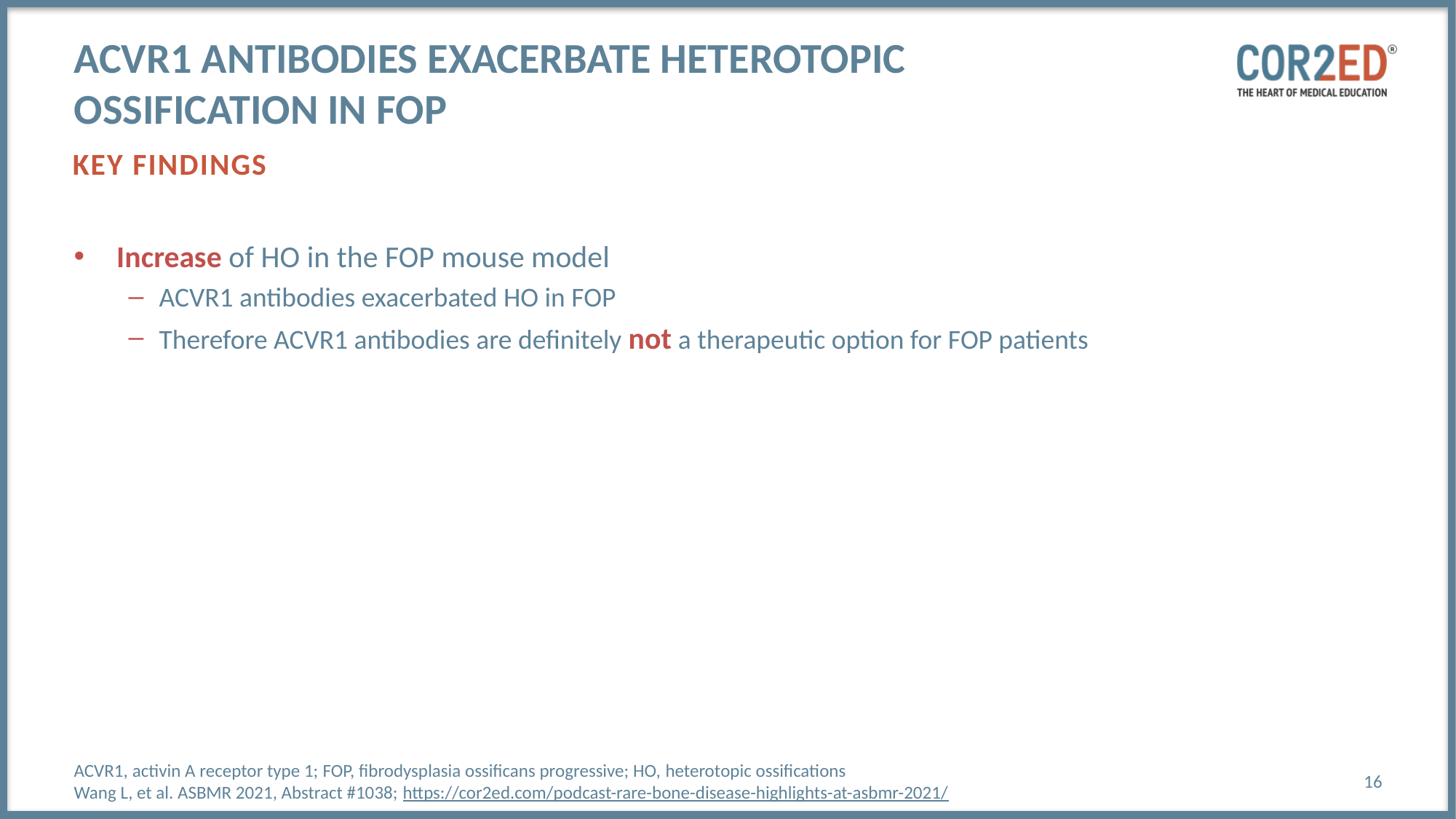

# ACVR1 antibodies exacerbate heterotopic ossification in FOP
Key findings
Increase of HO in the FOP mouse model
ACVR1 antibodies exacerbated HO in FOP
Therefore ACVR1 antibodies are definitely not a therapeutic option for FOP patients
ACVR1, activin A receptor type 1; FOP, fibrodysplasia ossificans progressive; HO, heterotopic ossifications
Wang L, et al. ASBMR 2021, Abstract #1038; https://cor2ed.com/podcast-rare-bone-disease-highlights-at-asbmr-2021/
16